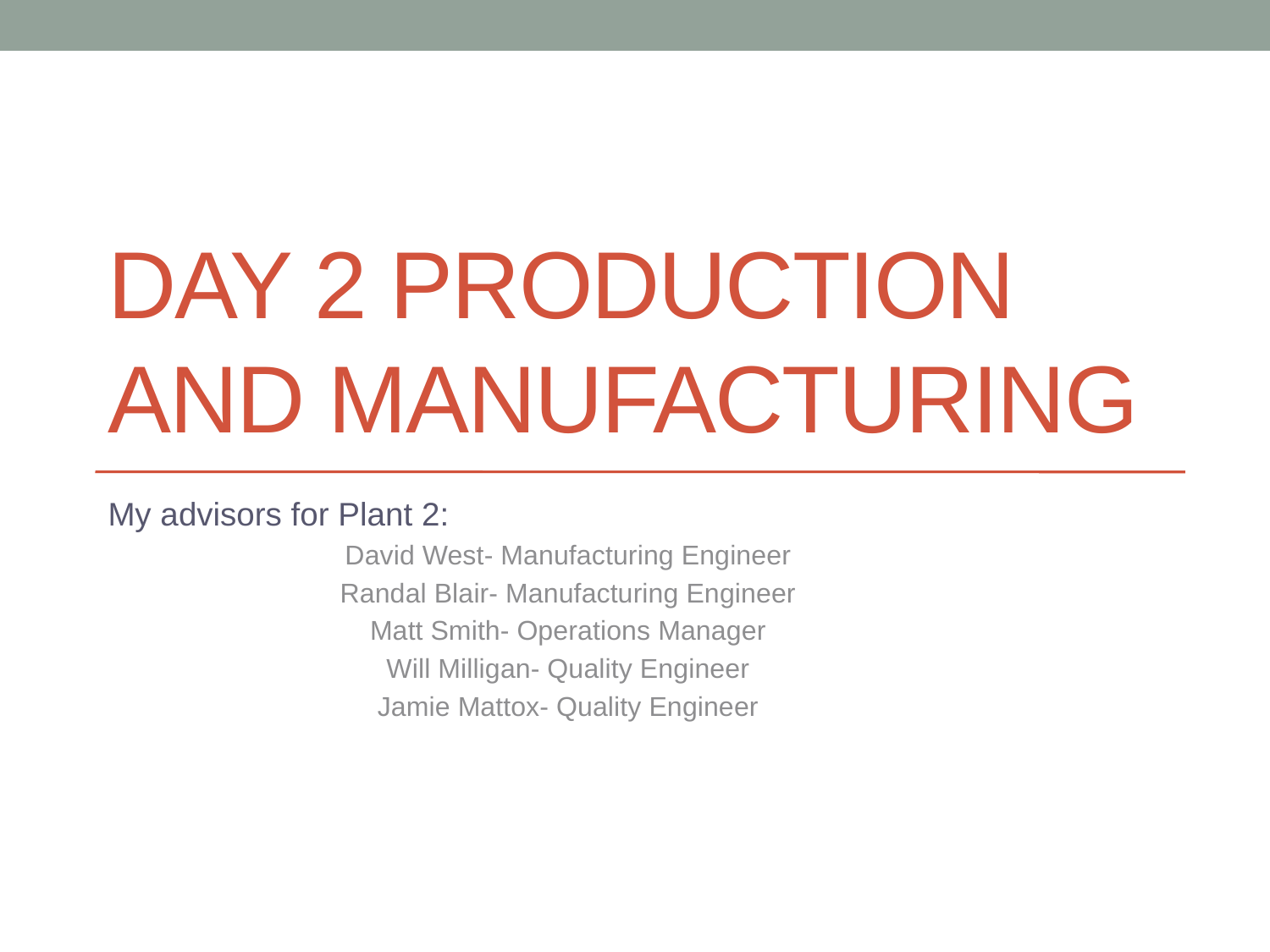

# Day 2 Production and Manufacturing
My advisors for Plant 2:
David West- Manufacturing Engineer
Randal Blair- Manufacturing Engineer
Matt Smith- Operations Manager
Will Milligan- Quality Engineer
Jamie Mattox- Quality Engineer